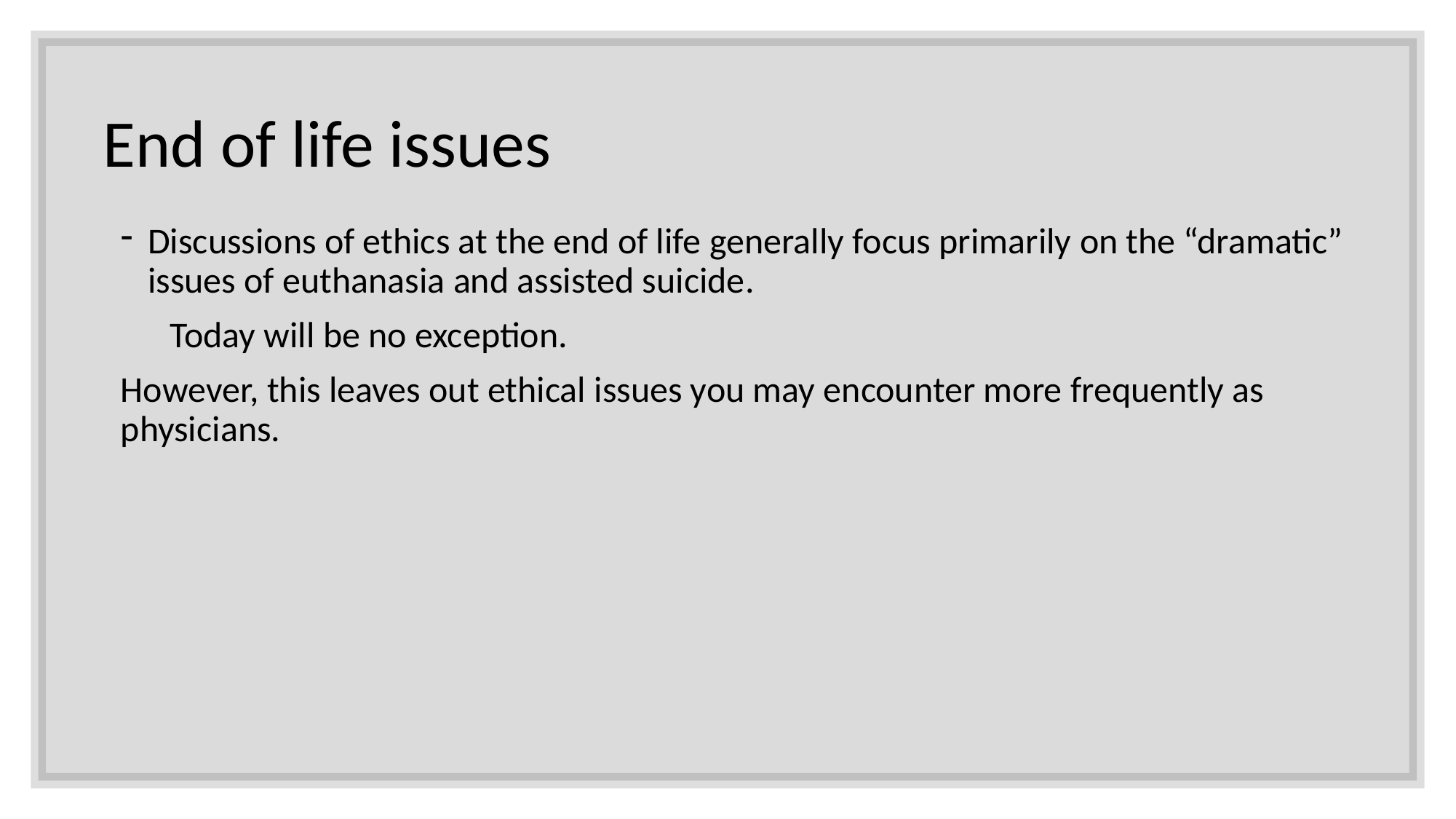

End of life issues
Discussions of ethics at the end of life generally focus primarily on the “dramatic” issues of euthanasia and assisted suicide.
      Today will be no exception.
However, this leaves out ethical issues you may encounter more frequently as physicians.